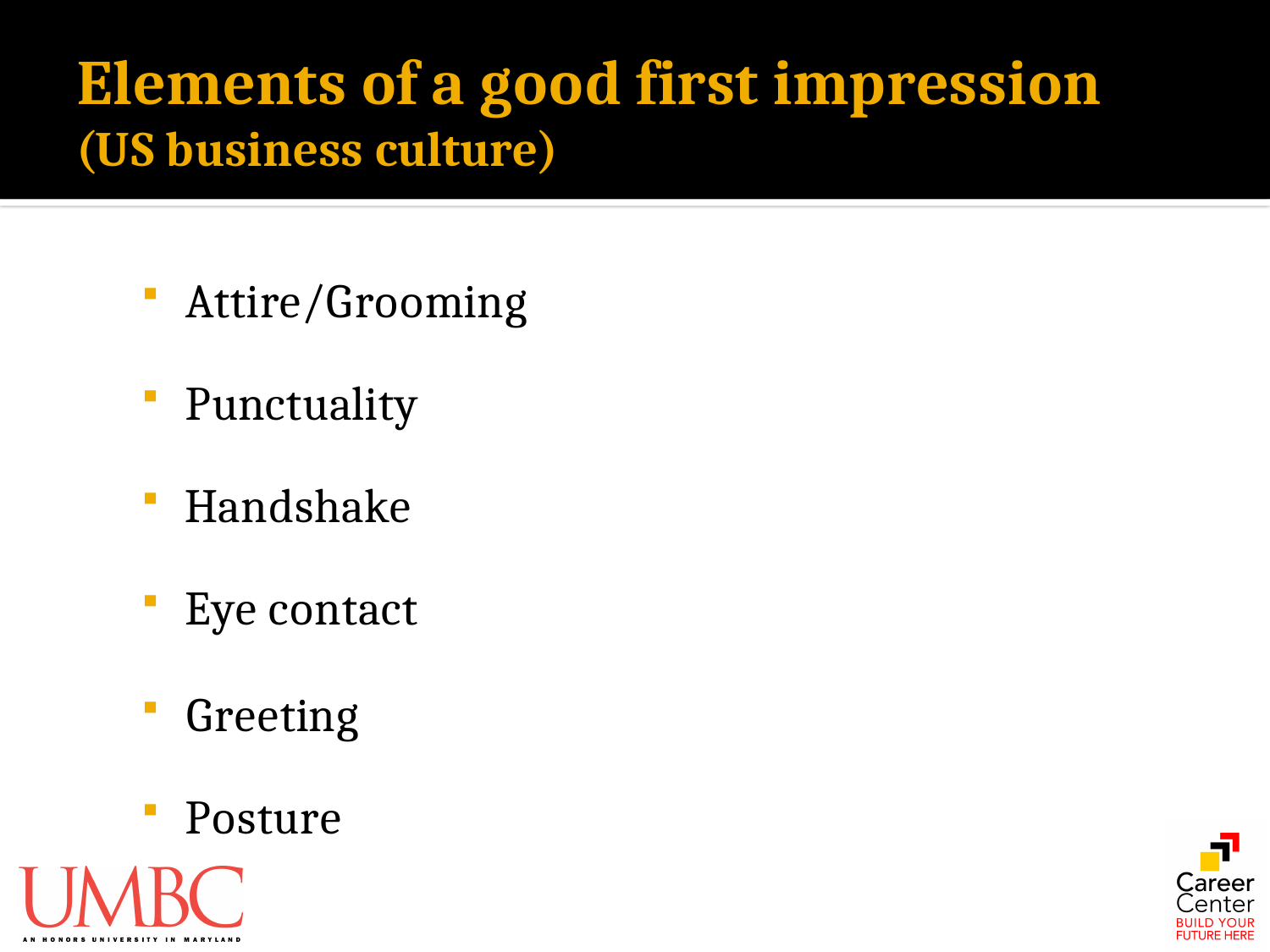

# Elements of a good first impression (US business culture)
Attire/Grooming

Punctuality

Handshake

Eye contact

Greeting

Posture